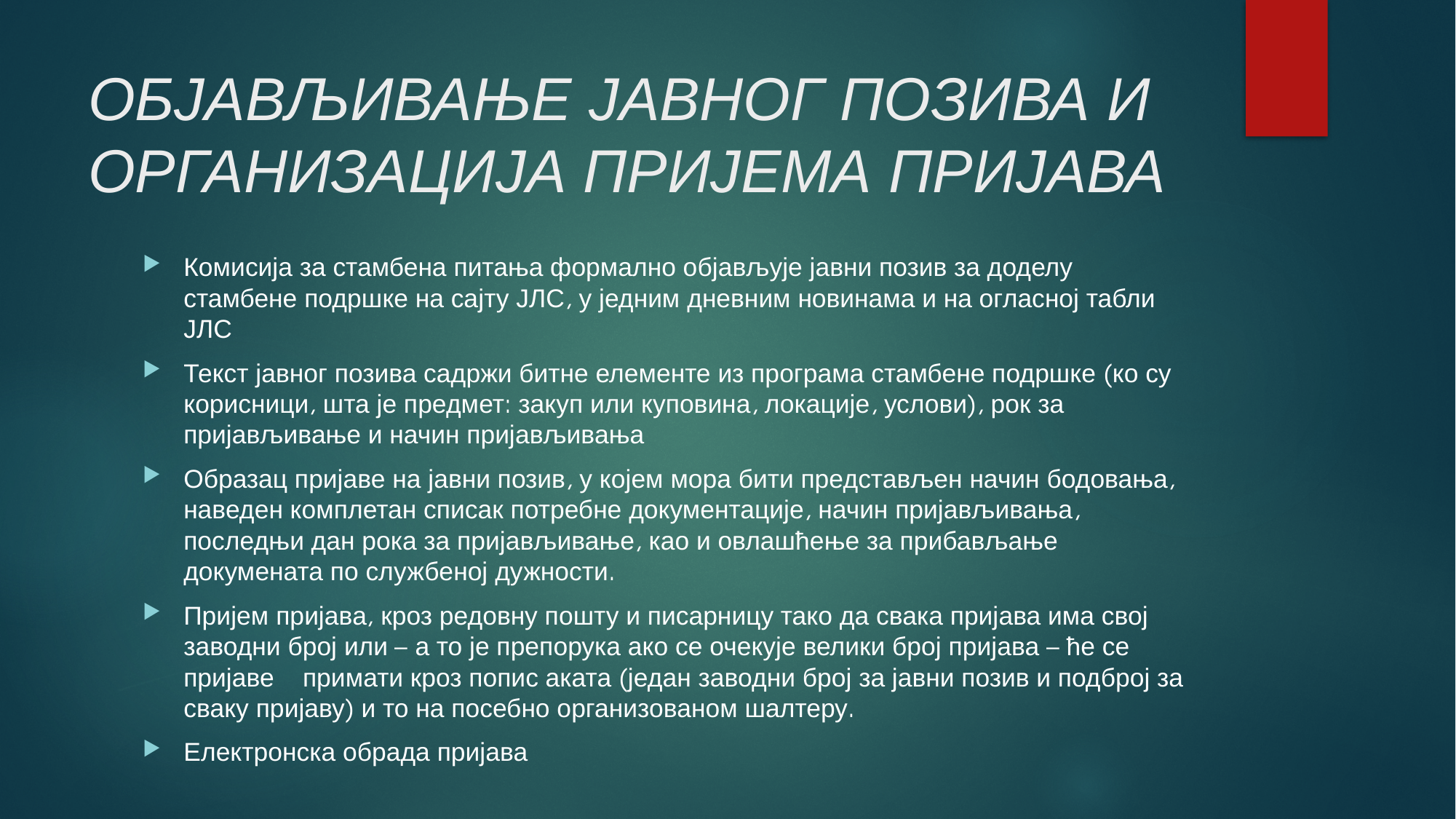

# ОБЈАВЉИВАЊЕ ЈАВНОГ ПОЗИВА И ОРГАНИЗАЦИЈА ПРИЈЕМА ПРИЈАВА
Комисија за стамбена питања формално објављује јавни позив за доделу стамбене подршке на сајту ЈЛС, у једним дневним новинама и на огласној табли ЈЛС
Текст јавног позива садржи битне елементе из програма стамбене подршке (ко су корисници, шта је предмет: закуп или куповина, локације, услови), рок за пријављивање и начин пријављивања
Образац пријаве на јавни позив, у којем мора бити представљен начин бодовања, наведен комплетан списак потребне документације, начин пријављивања, последњи дан рока за пријављивање, као и овлашћење за прибављање докумената по службеној дужности.
Пријем пријава, кроз редовну пошту и писарницу тако да свака пријава има свој заводни број или – а то је препорука ако се очекује велики број пријава – ће се пријаве    примати кроз попис аката (један заводни број за јавни позив и подброј за сваку пријаву) и то на посебно организованом шалтеру.
Електронска обрада пријава